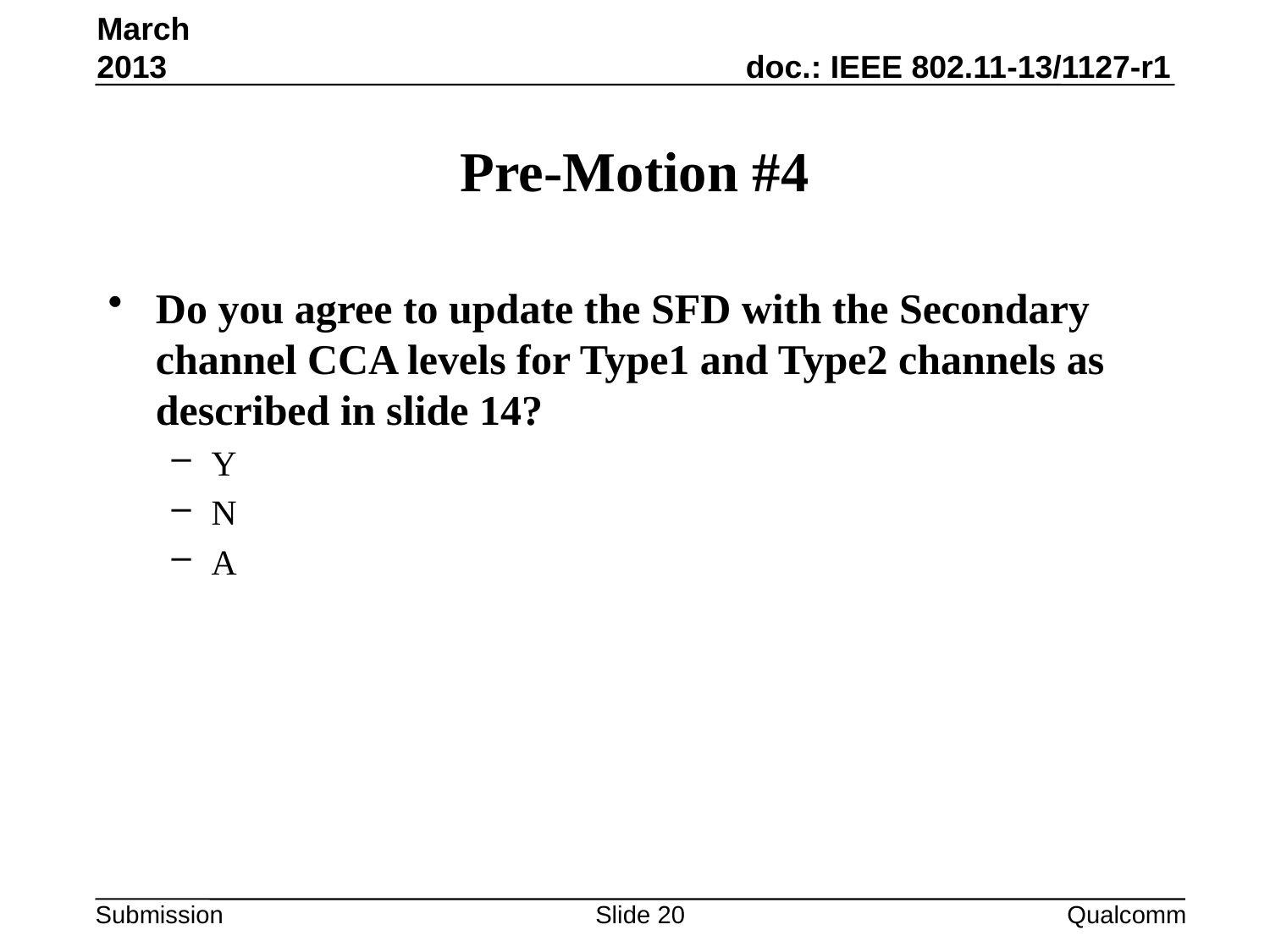

March 2013
# Pre-Motion #4
Do you agree to update the SFD with the Secondary channel CCA levels for Type1 and Type2 channels as described in slide 14?
Y
N
A

Slide 20
Qualcomm